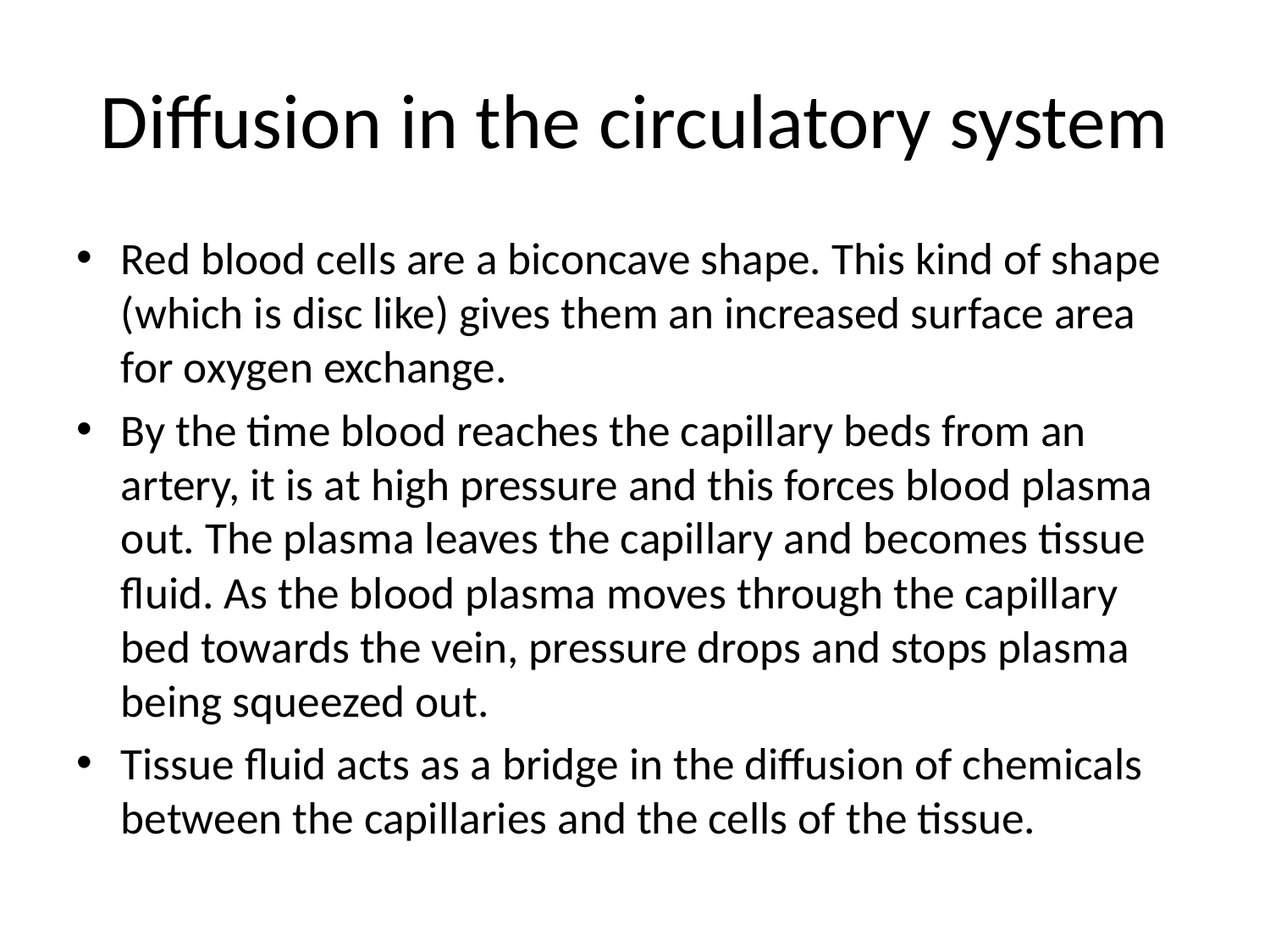

# Diffusion in the circulatory system
Red blood cells are a biconcave shape. This kind of shape (which is disc like) gives them an increased surface area for oxygen exchange.
By the time blood reaches the capillary beds from an artery, it is at high pressure and this forces blood plasma out. The plasma leaves the capillary and becomes tissue fluid. As the blood plasma moves through the capillary bed towards the vein, pressure drops and stops plasma being squeezed out.
Tissue fluid acts as a bridge in the diffusion of chemicals between the capillaries and the cells of the tissue.